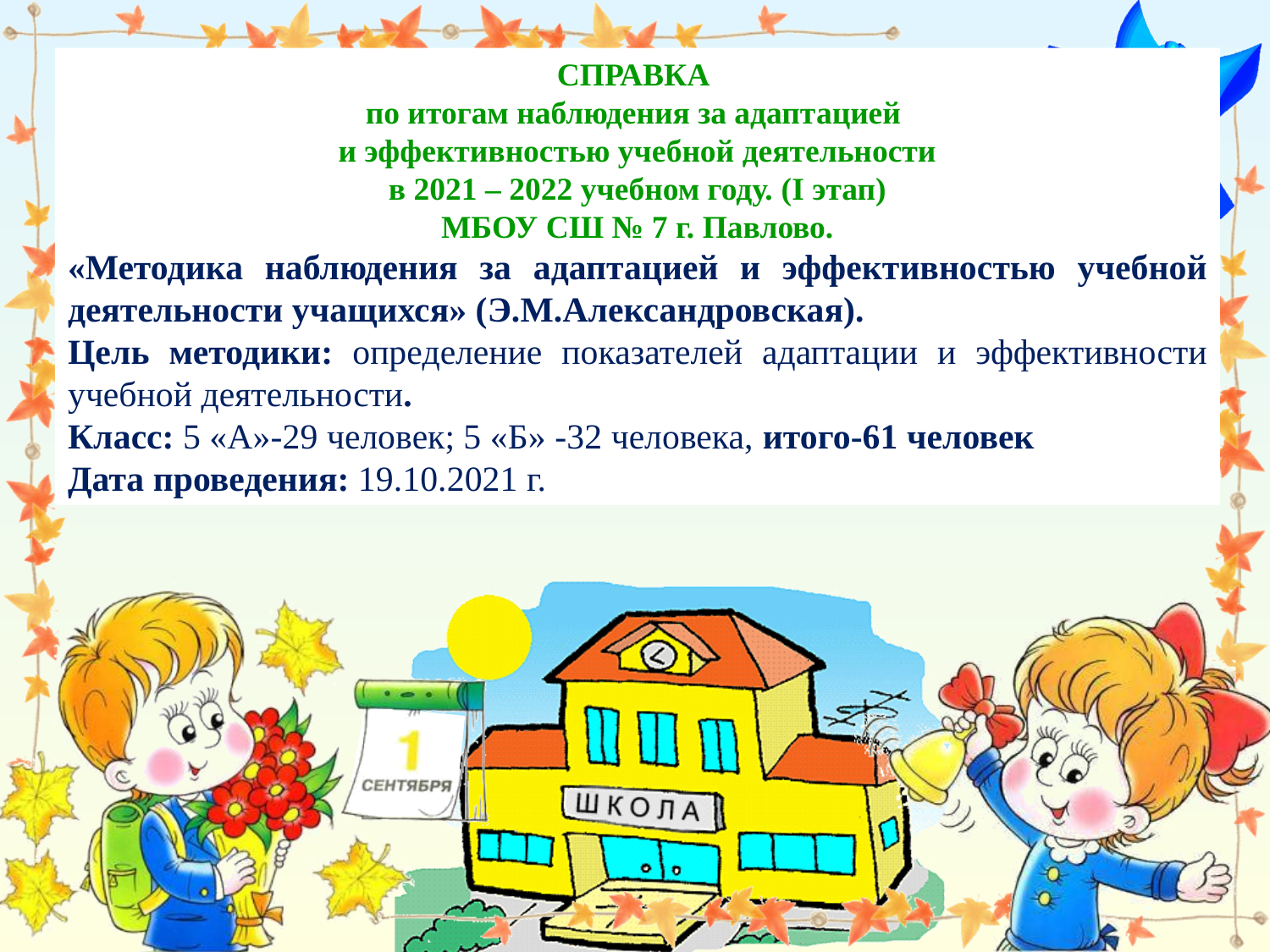

СПРАВКА
по итогам наблюдения за адаптацией
и эффективностью учебной деятельности
в 2021 – 2022 учебном году. (I этап)
МБОУ СШ № 7 г. Павлово.
«Методика наблюдения за адаптацией и эффективностью учебной деятельности учащихся» (Э.М.Александровская).
Цель методики: определение показателей адаптации и эффективности учебной деятельности.
Класс: 5 «А»-29 человек; 5 «Б» -32 человека, итого-61 человек
Дата проведения: 19.10.2021 г.